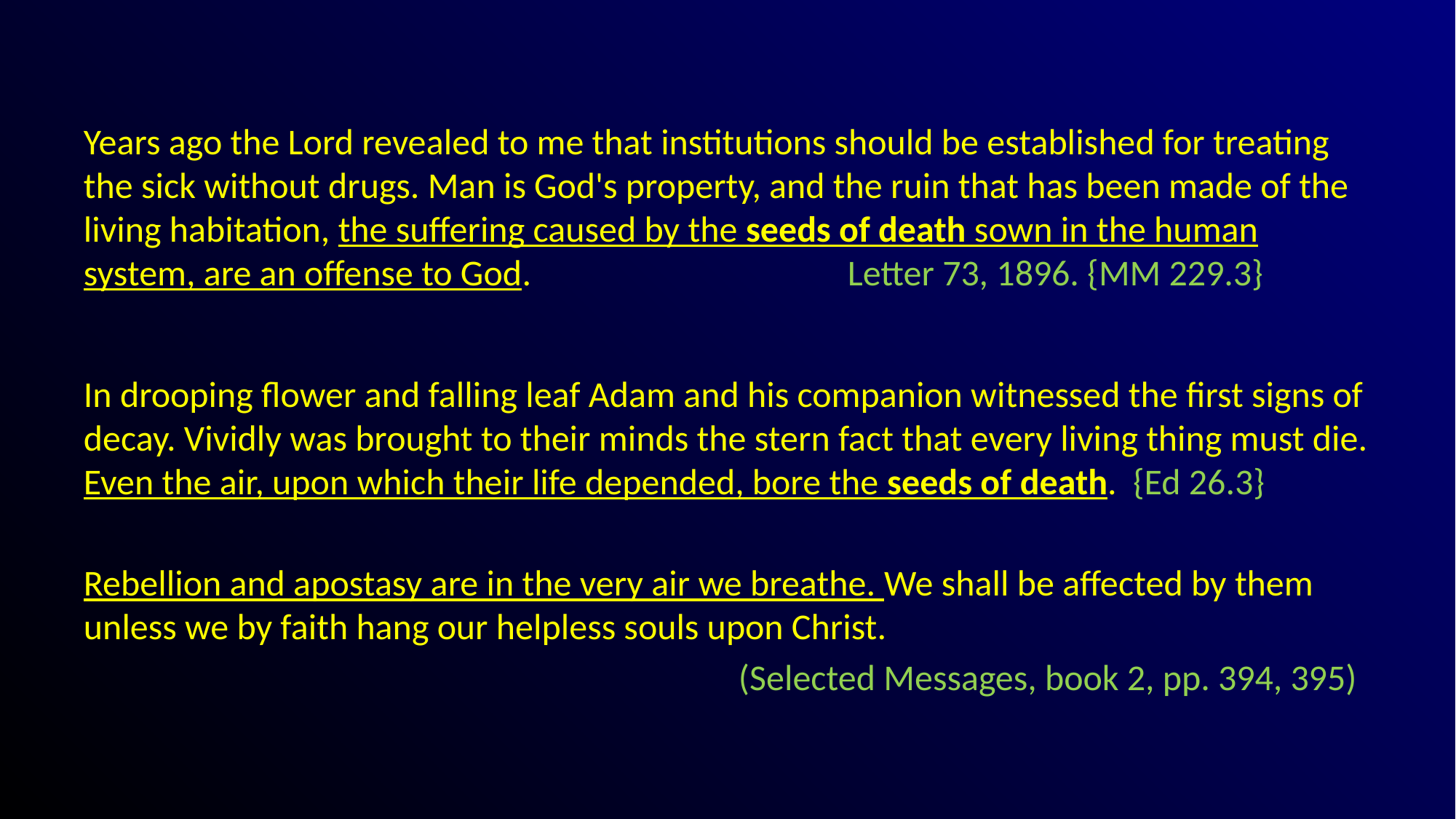

# Years ago the Lord revealed to me that institutions should be established for treating the sick without drugs. Man is God's property, and the ruin that has been made of the living habitation, the suffering caused by the seeds of death sown in the human system, are an offense to God.			Letter 73, 1896. {MM 229.3}
In drooping flower and falling leaf Adam and his companion witnessed the first signs of decay. Vividly was brought to their minds the stern fact that every living thing must die. Even the air, upon which their life depended, bore the seeds of death.  {Ed 26.3}

Rebellion and apostasy are in the very air we breathe. We shall be affected by them unless we by faith hang our helpless souls upon Christ.
						(Selected Messages, book 2, pp. 394, 395)